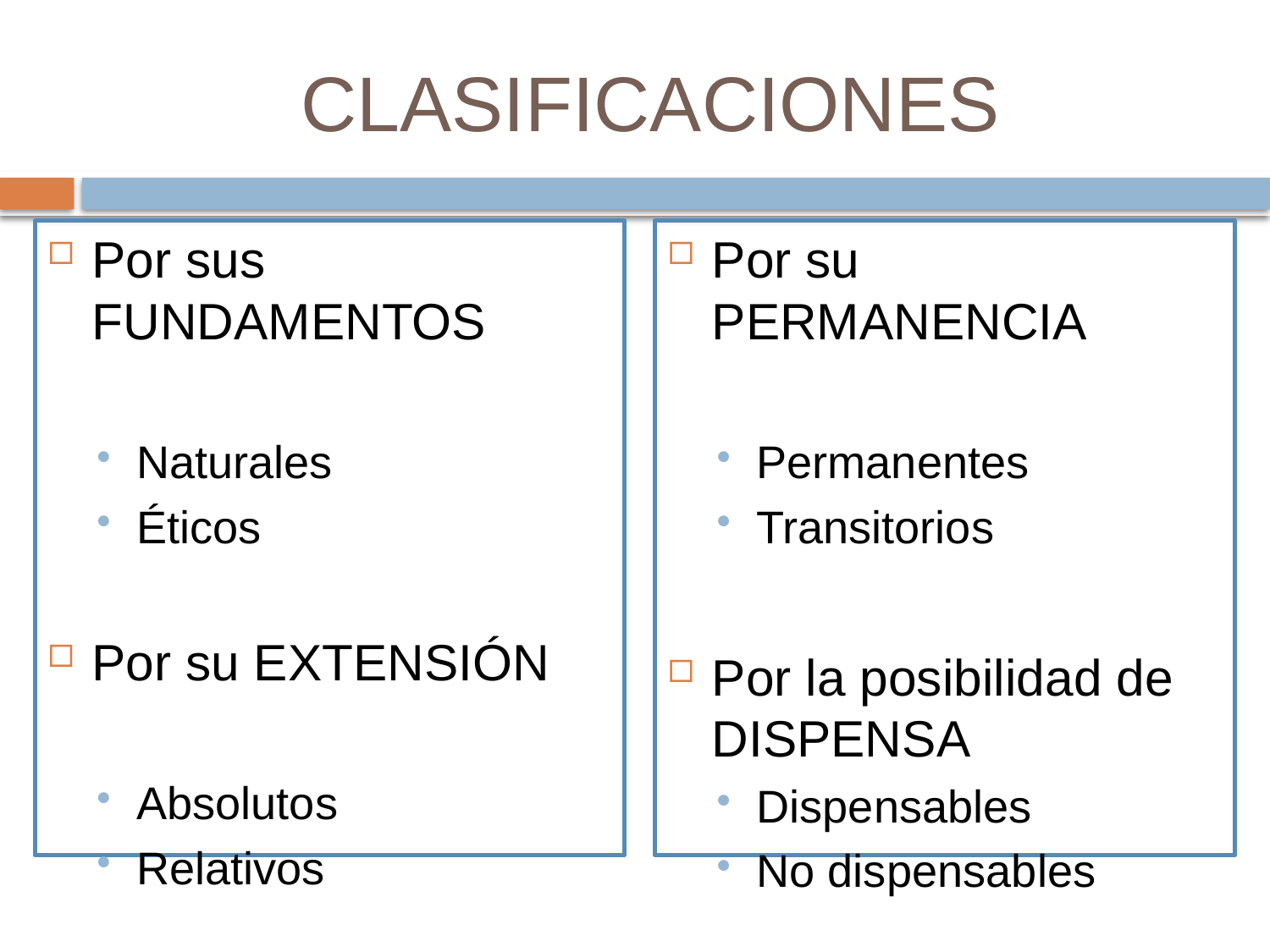

# CLASIFICACIONES
Por sus FUNDAMENTOS

Naturales
Éticos

Por su EXTENSIÓN

Absolutos
Relativos
Por su PERMANENCIA

Permanentes
Transitorios

Por la posibilidad de DISPENSA
Dispensables
No dispensables